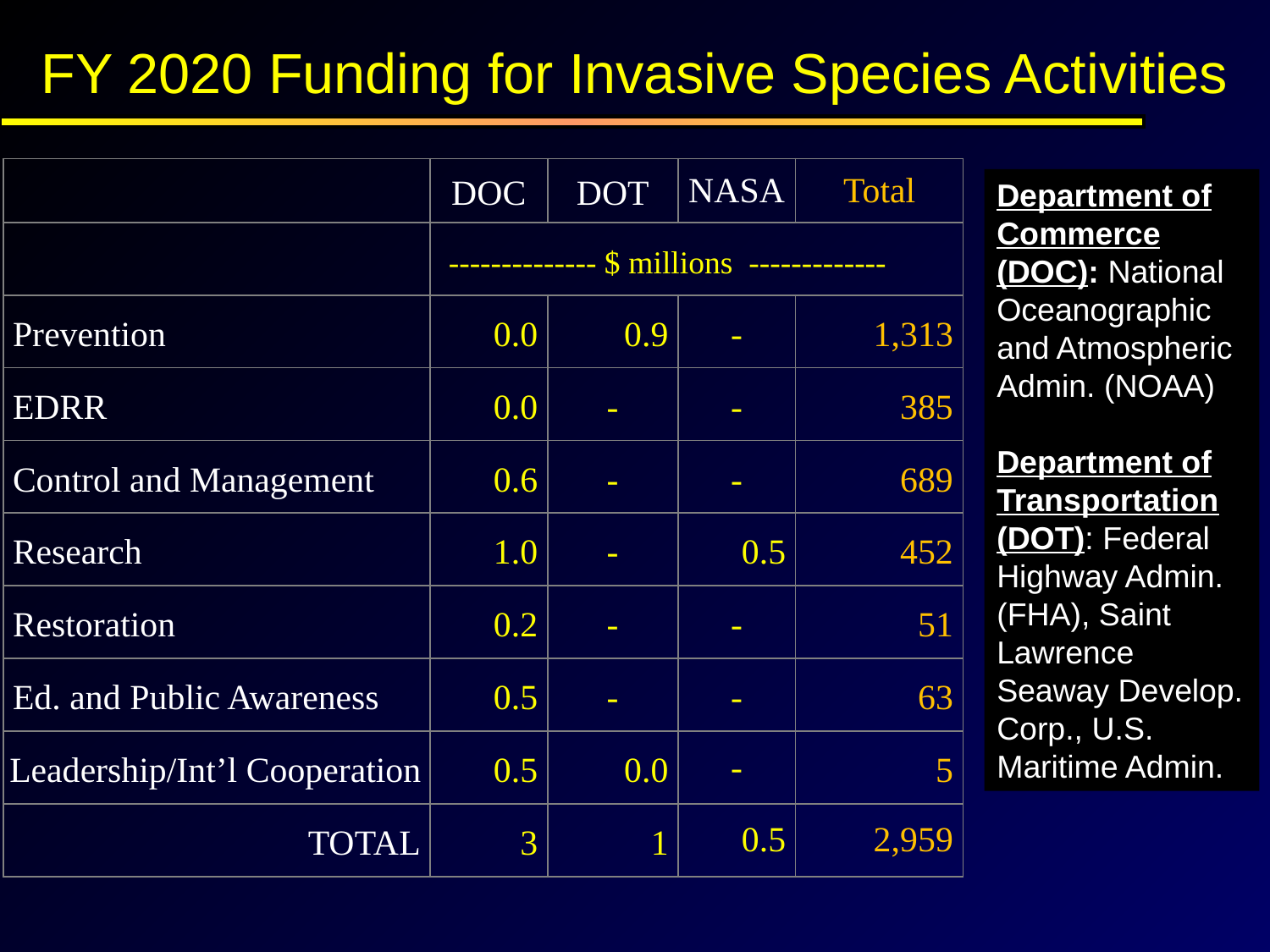

FY 2020 Funding for Invasive Species Activities

|  | DOC | DOT | NASA | Total |
| --- | --- | --- | --- | --- |
|  | -------------- $ millions ------------- |  |  |  |
| Prevention | 0.0 | 0.9 | - | 1,313 |
| EDRR | 0.0 | - | - | 385 |
| Control and Management | 0.6 | - | - | 689 |
| Research | 1.0 | - | 0.5 | 452 |
| Restoration | 0.2 | - | - | 51 |
| Ed. and Public Awareness | 0.5 | - | - | 63 |
| Leadership/Int’l Cooperation | 0.5 | 0.0 | - | 5 |
| TOTAL | 3 | 1 | 0.5 | 2,959 |
Department of Commerce (DOC): National Oceanographic and Atmospheric Admin. (NOAA)

Department of Transportation (DOT): Federal Highway Admin. (FHA), Saint Lawrence Seaway Develop. Corp., U.S. Maritime Admin.